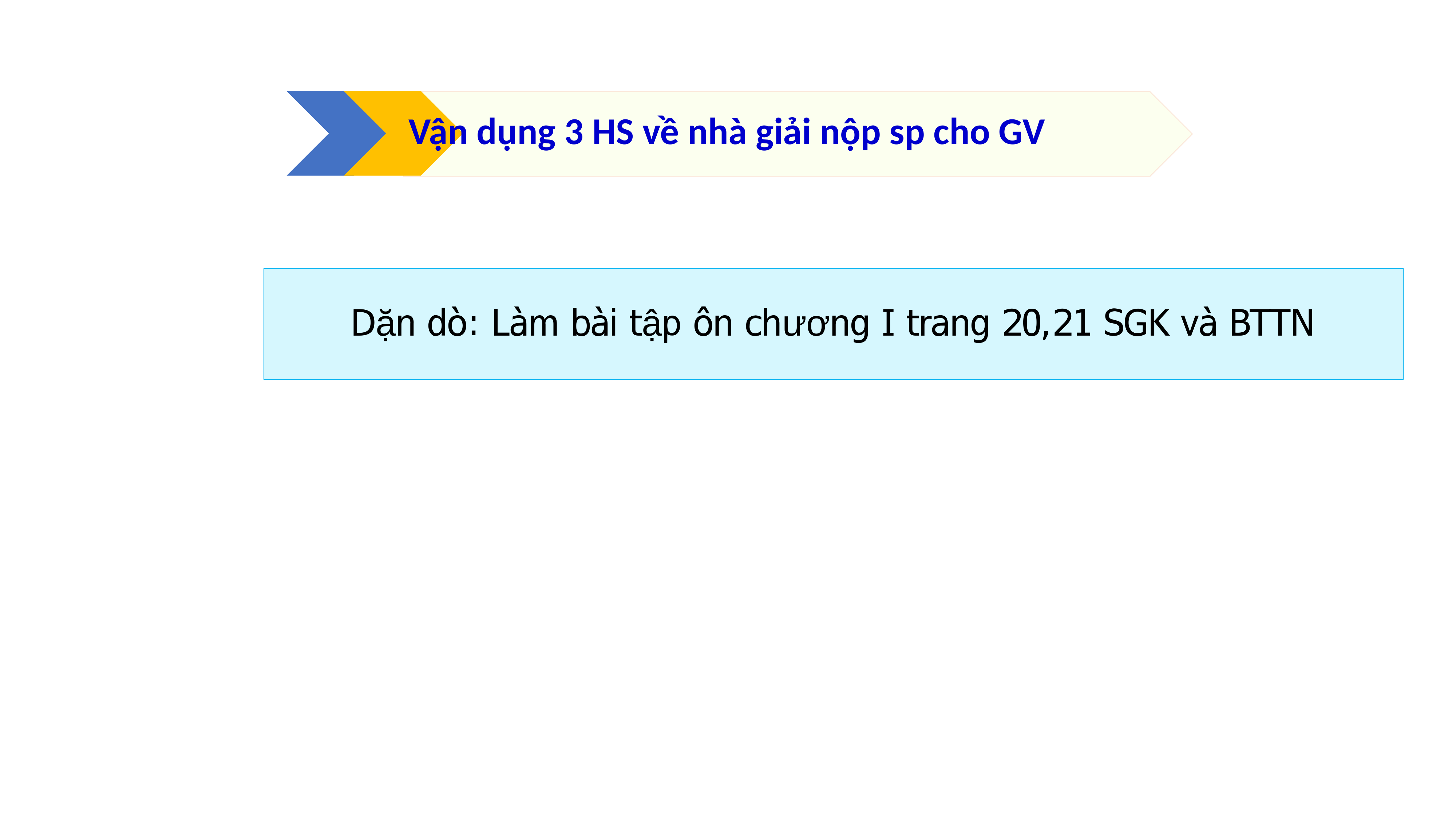

Vận dụng 3 HS về nhà giải nộp sp cho GV
Dặn dò: Làm bài tập ôn chương I trang 20,21 SGK và BTTN